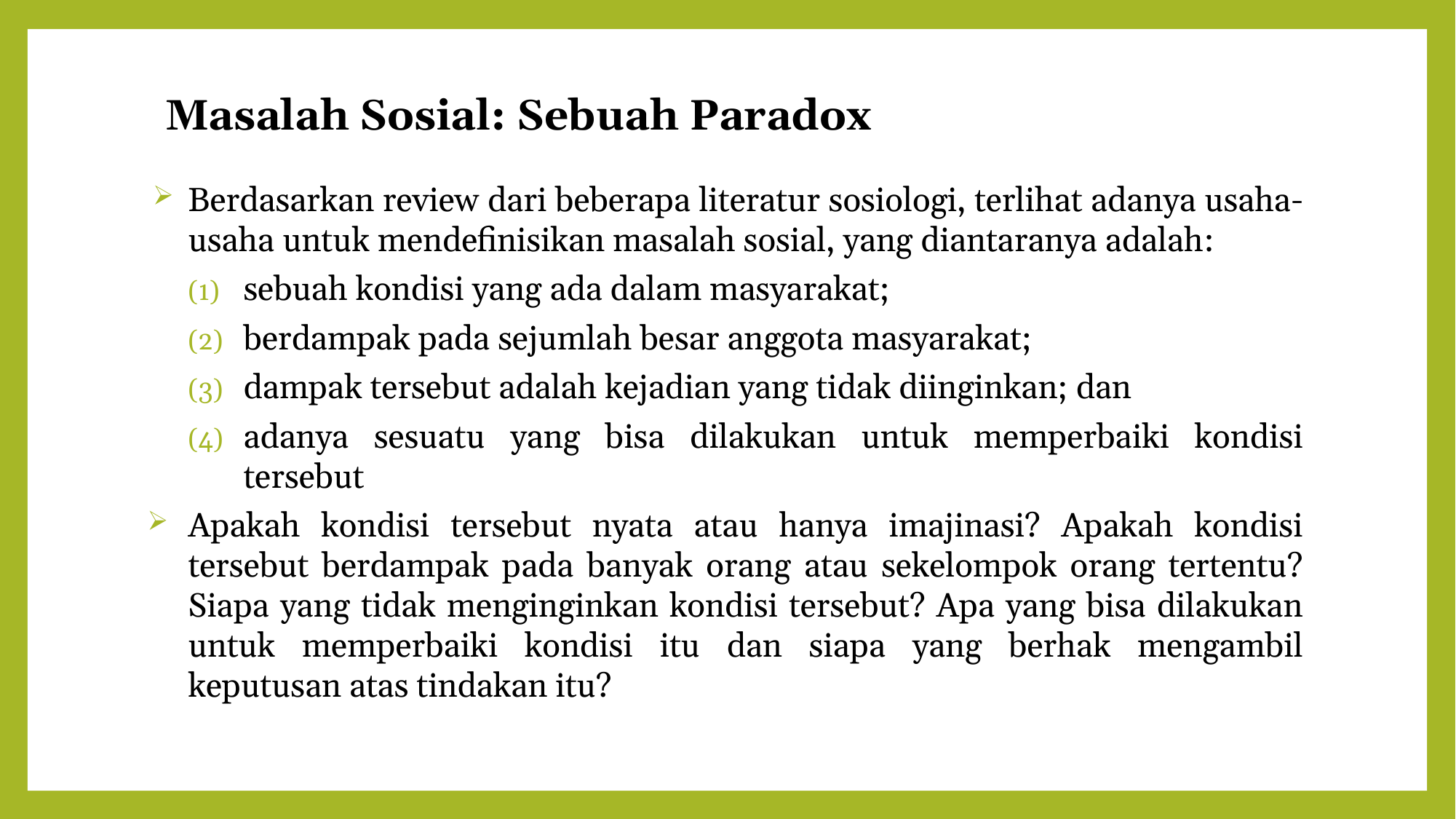

# Masalah Sosial: Sebuah Paradox
Berdasarkan review dari beberapa literatur sosiologi, terlihat adanya usaha-usaha untuk mendefinisikan masalah sosial, yang diantaranya adalah:
sebuah kondisi yang ada dalam masyarakat;
berdampak pada sejumlah besar anggota masyarakat;
dampak tersebut adalah kejadian yang tidak diinginkan; dan
adanya sesuatu yang bisa dilakukan untuk memperbaiki kondisi tersebut
Apakah kondisi tersebut nyata atau hanya imajinasi? Apakah kondisi tersebut berdampak pada banyak orang atau sekelompok orang tertentu? Siapa yang tidak menginginkan kondisi tersebut? Apa yang bisa dilakukan untuk memperbaiki kondisi itu dan siapa yang berhak mengambil keputusan atas tindakan itu?